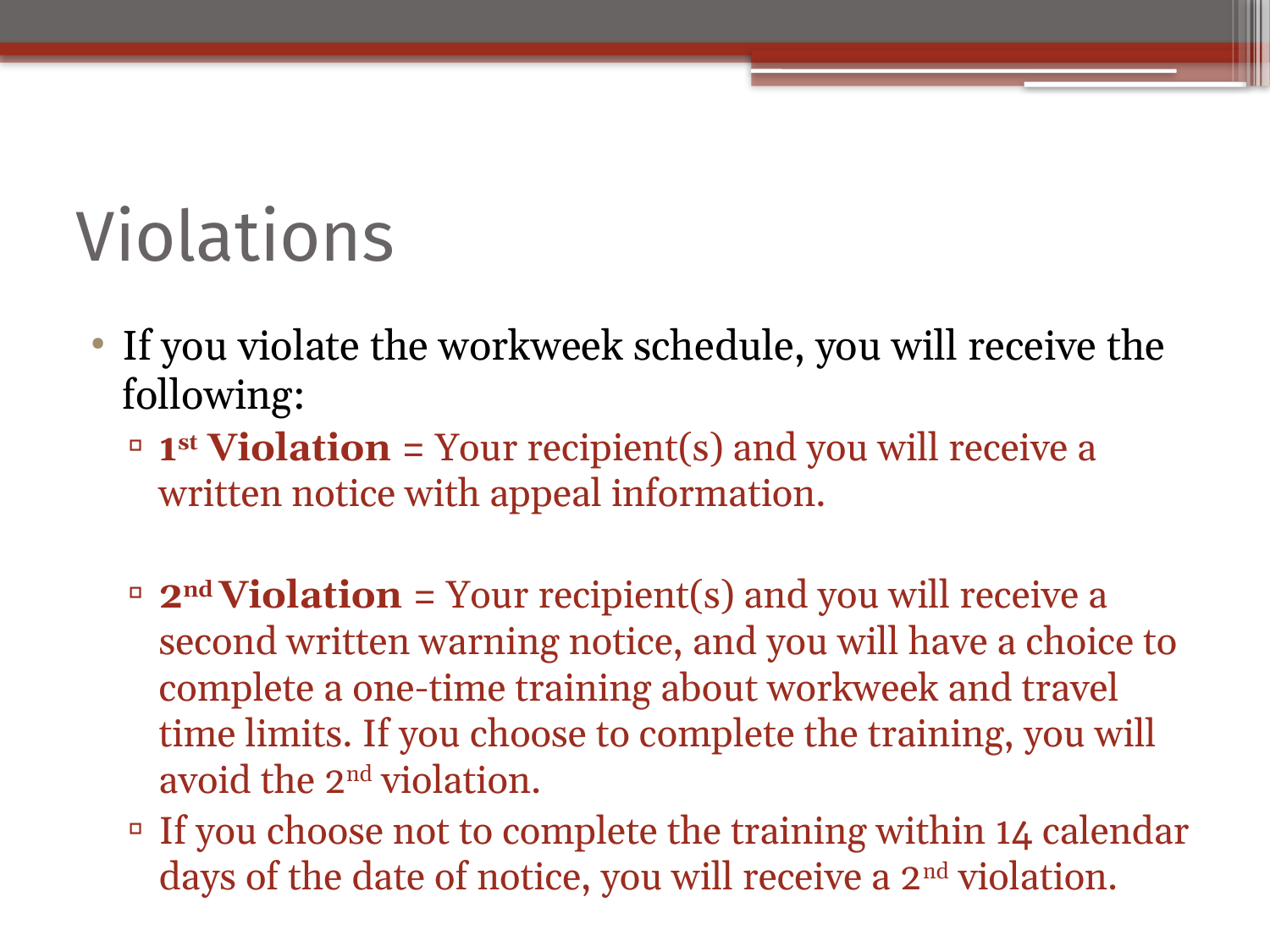

# Violations
If you violate the workweek schedule, you will receive the following:
1st Violation = Your recipient(s) and you will receive a written notice with appeal information.

2nd Violation = Your recipient(s) and you will receive a second written warning notice, and you will have a choice to complete a one-time training about workweek and travel time limits. If you choose to complete the training, you will avoid the 2nd violation.
If you choose not to complete the training within 14 calendar days of the date of notice, you will receive a 2nd violation.